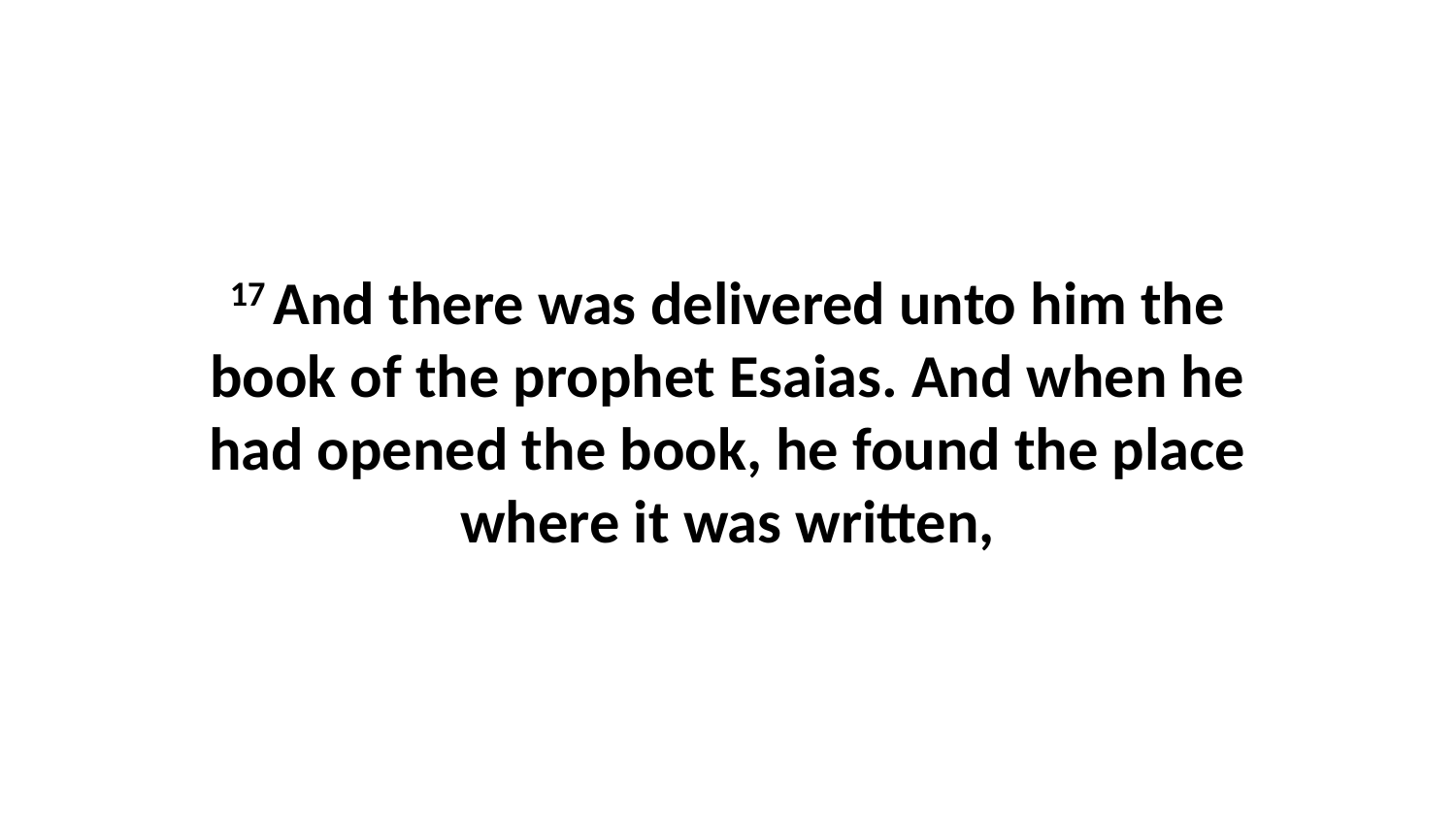

17 And there was delivered unto him the book of the prophet Esaias. And when he had opened the book, he found the place where it was written,